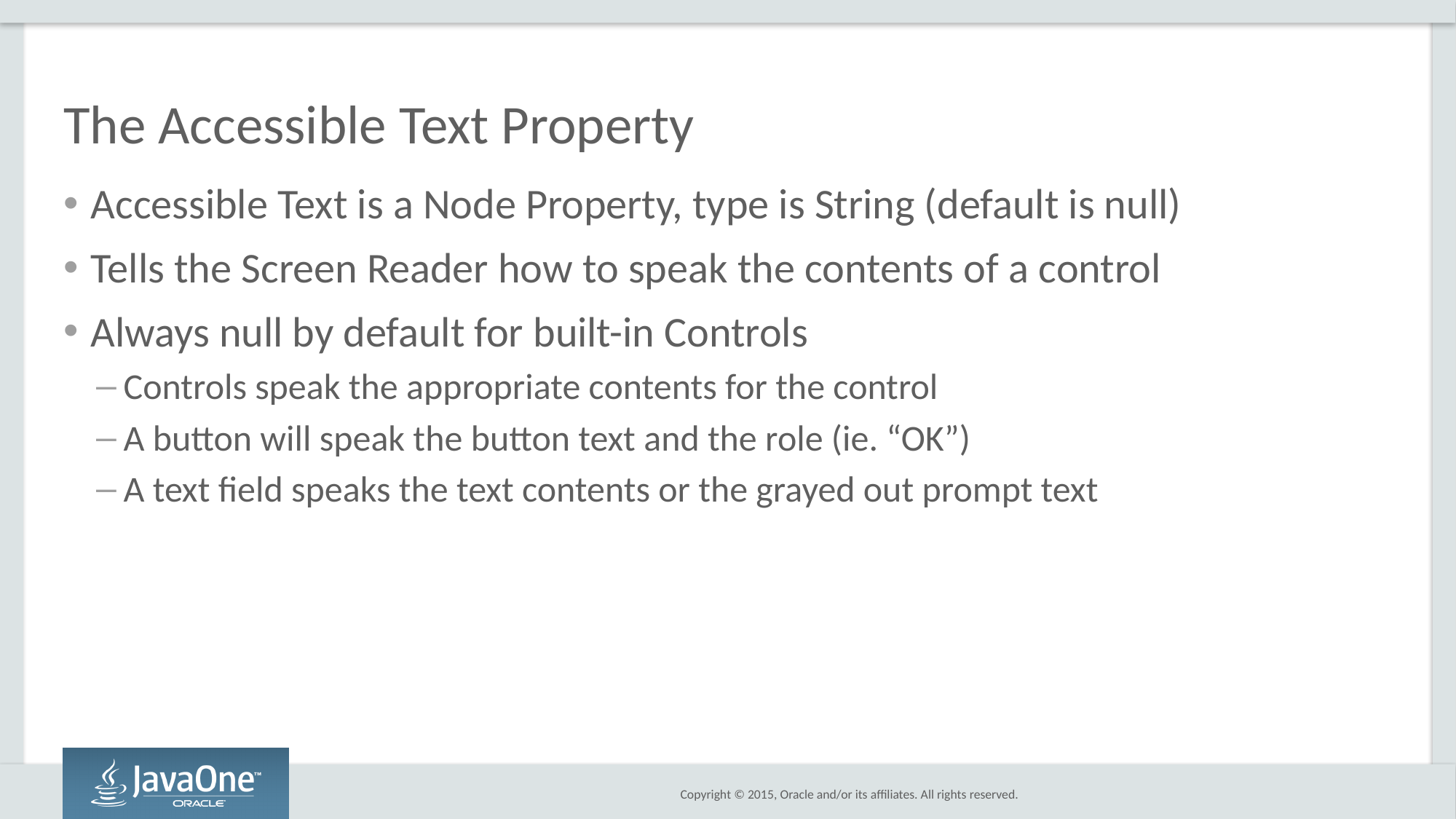

# The Accessible Text Property
Accessible Text is a Node Property, type is String (default is null)
Tells the Screen Reader how to speak the contents of a control
Always null by default for built-in Controls
Controls speak the appropriate contents for the control
A button will speak the button text and the role (ie. “OK”)
A text field speaks the text contents or the grayed out prompt text